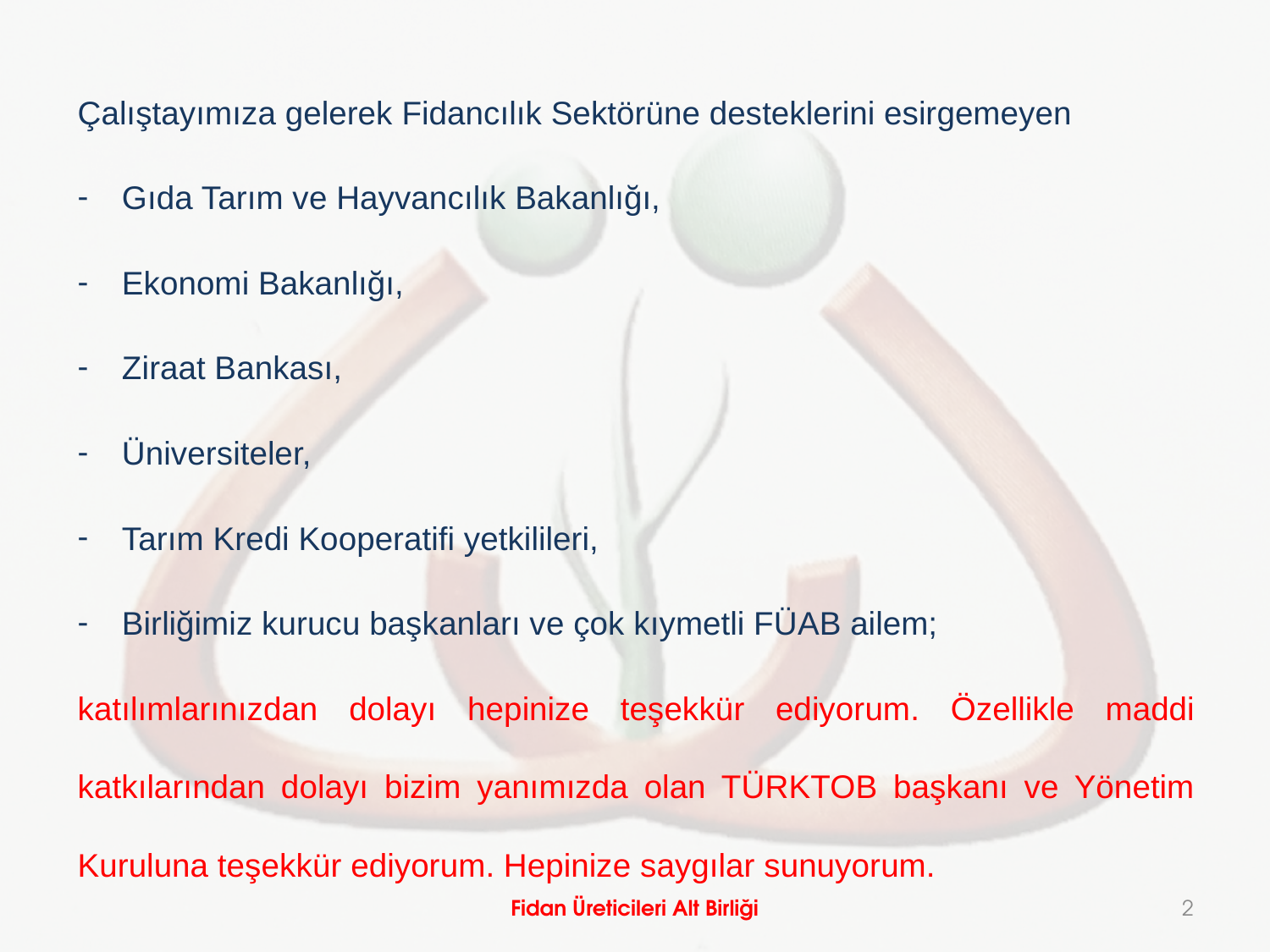

Çalıştayımıza gelerek Fidancılık Sektörüne desteklerini esirgemeyen
Gıda Tarım ve Hayvancılık Bakanlığı,
Ekonomi Bakanlığı,
Ziraat Bankası,
Üniversiteler,
Tarım Kredi Kooperatifi yetkilileri,
Birliğimiz kurucu başkanları ve çok kıymetli FÜAB ailem;
katılımlarınızdan dolayı hepinize teşekkür ediyorum. Özellikle maddi katkılarından dolayı bizim yanımızda olan TÜRKTOB başkanı ve Yönetim Kuruluna teşekkür ediyorum. Hepinize saygılar sunuyorum.
Fidan Üreticileri Alt Birliği
2